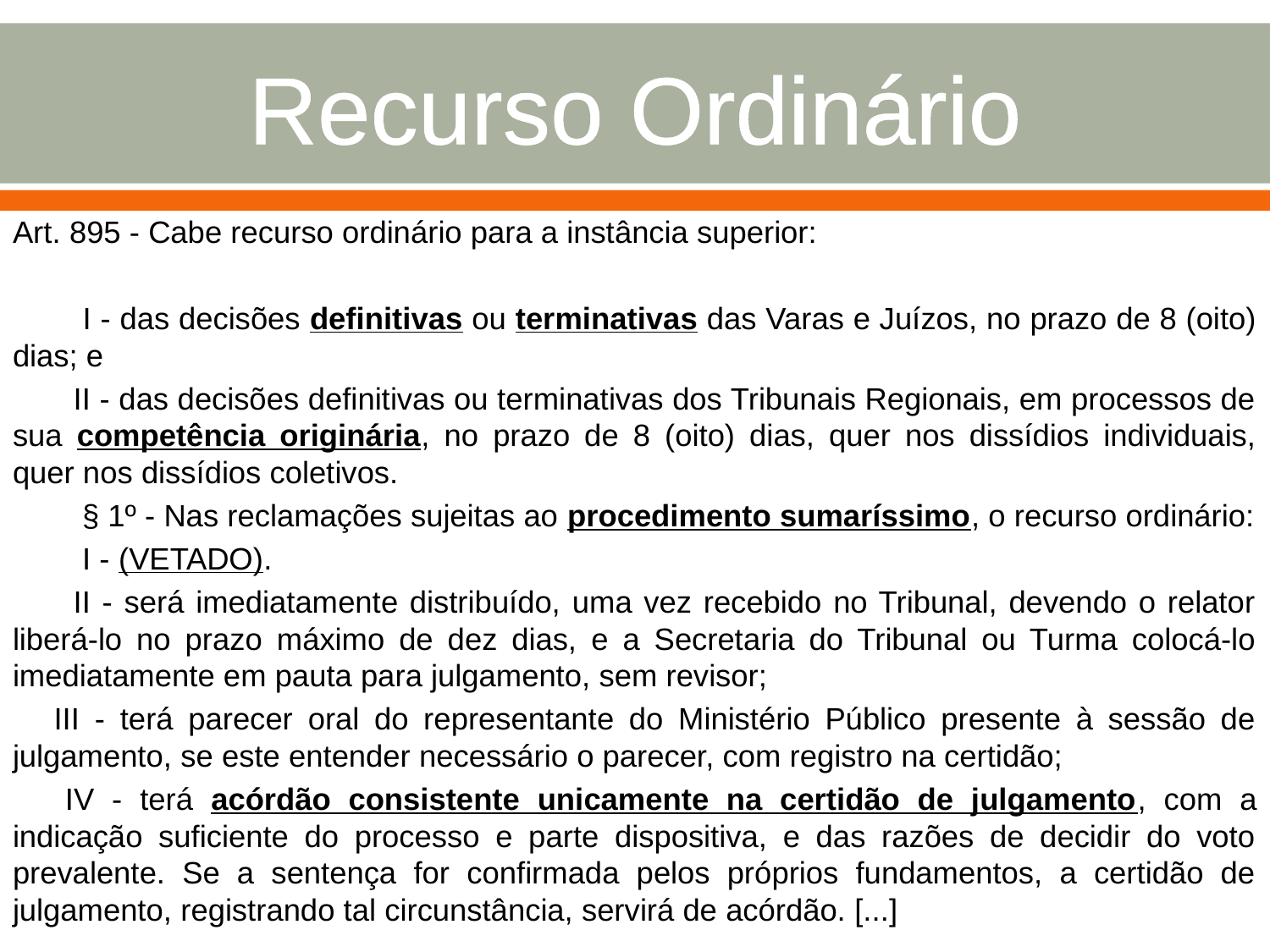

# Recurso Ordinário
Art. 895 - Cabe recurso ordinário para a instância superior:

        I - das decisões definitivas ou terminativas das Varas e Juízos, no prazo de 8 (oito) dias; e
       II - das decisões definitivas ou terminativas dos Tribunais Regionais, em processos de sua competência originária, no prazo de 8 (oito) dias, quer nos dissídios individuais, quer nos dissídios coletivos.
        § 1º - Nas reclamações sujeitas ao procedimento sumaríssimo, o recurso ordinário:
        I - (VETADO).
       II - será imediatamente distribuído, uma vez recebido no Tribunal, devendo o relator liberá-lo no prazo máximo de dez dias, e a Secretaria do Tribunal ou Turma colocá-lo imediatamente em pauta para julgamento, sem revisor;
    III - terá parecer oral do representante do Ministério Público presente à sessão de julgamento, se este entender necessário o parecer, com registro na certidão;
     IV - terá acórdão consistente unicamente na certidão de julgamento, com a indicação suficiente do processo e parte dispositiva, e das razões de decidir do voto prevalente. Se a sentença for confirmada pelos próprios fundamentos, a certidão de julgamento, registrando tal circunstância, servirá de acórdão. [...]